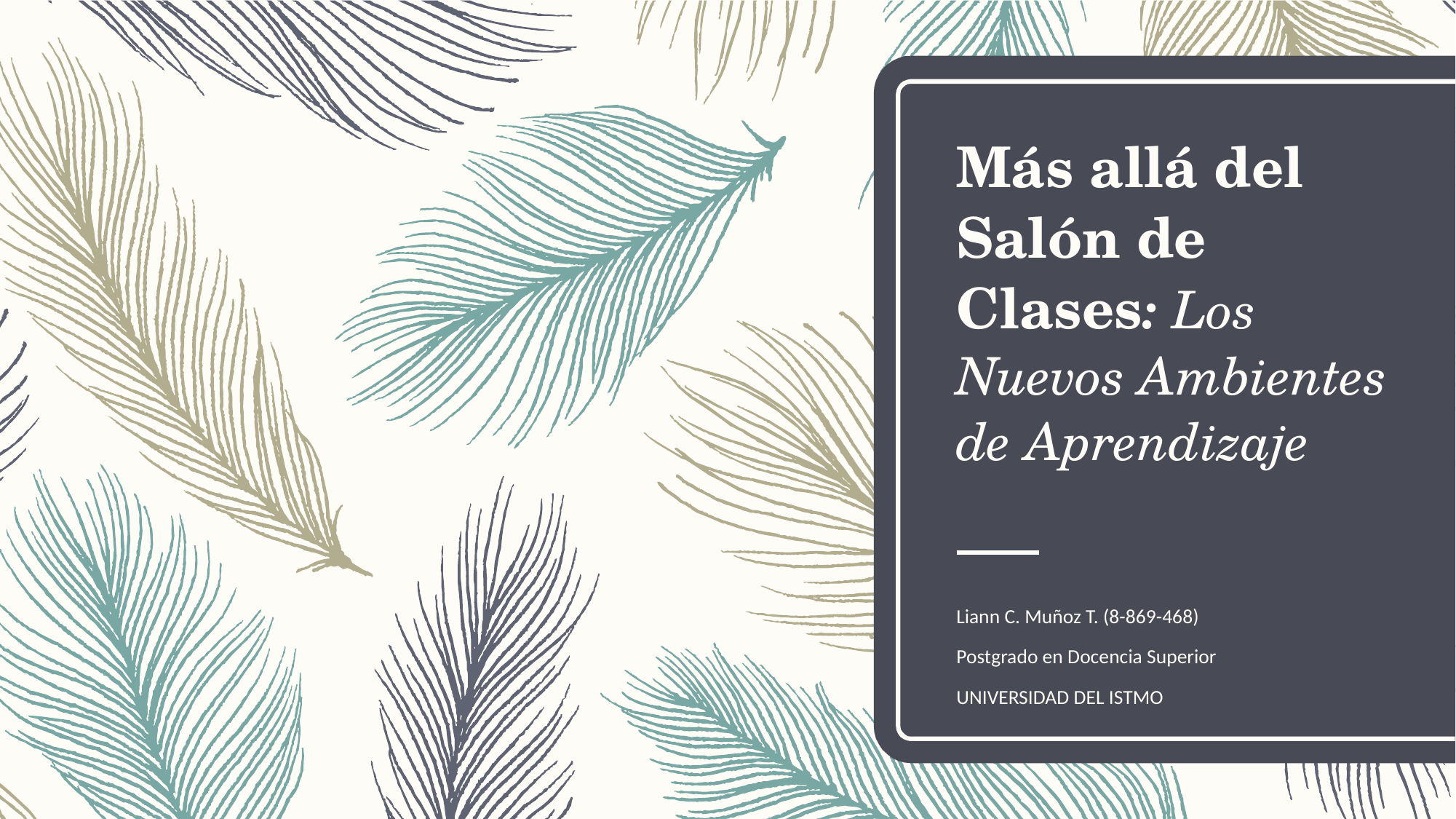

# Más allá del Salón de Clases: Los Nuevos Ambientes de Aprendizaje
Liann C. Muñoz T. (8-869-468)
Postgrado en Docencia Superior
UNIVERSIDAD DEL ISTMO